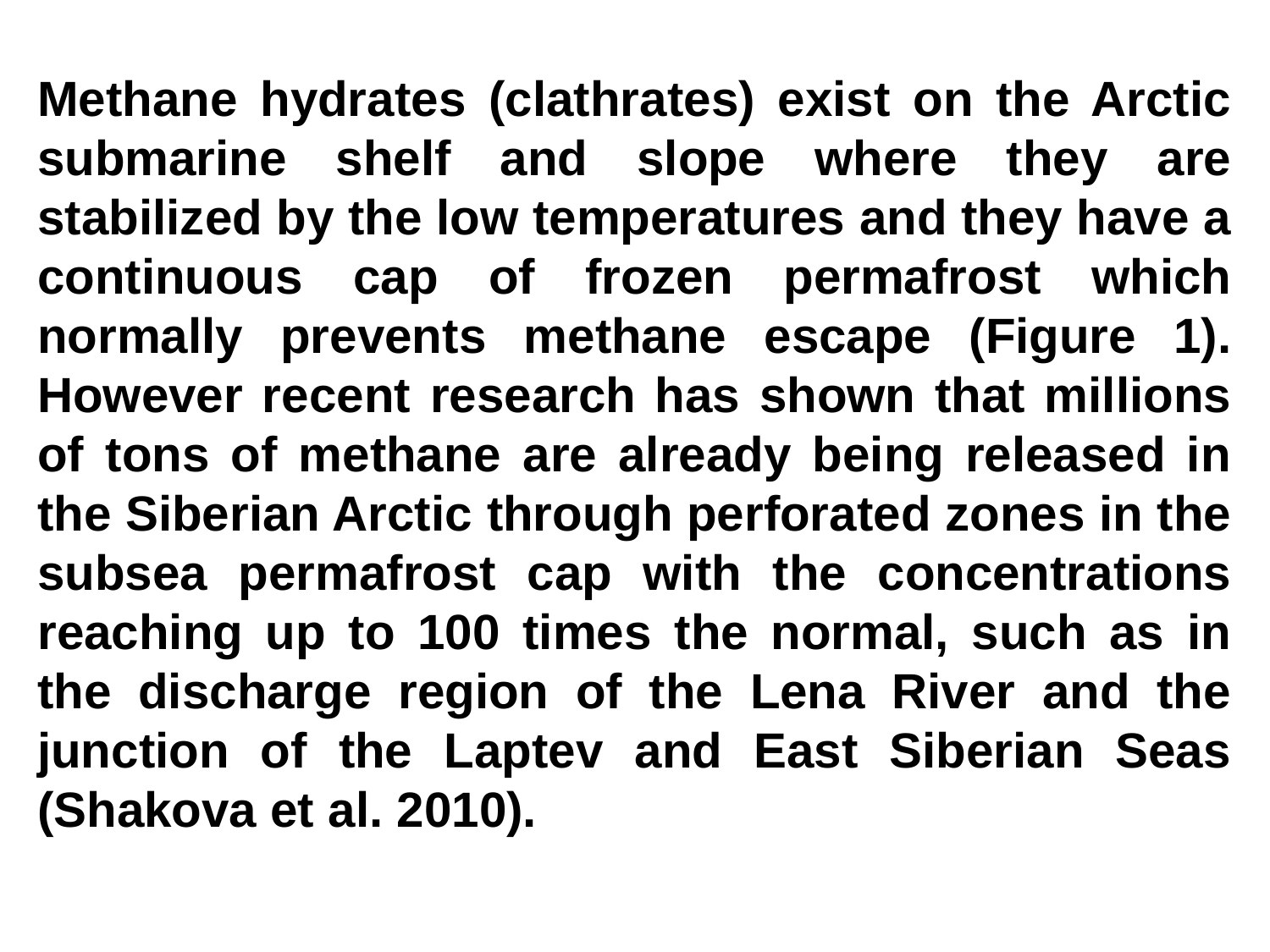

Methane hydrates (clathrates) exist on the Arctic submarine shelf and slope where they are stabilized by the low temperatures and they have a continuous cap of frozen permafrost which normally prevents methane escape (Figure 1). However recent research has shown that millions of tons of methane are already being released in the Siberian Arctic through perforated zones in the subsea permafrost cap with the concentrations reaching up to 100 times the normal, such as in the discharge region of the Lena River and the junction of the Laptev and East Siberian Seas (Shakova et al. 2010).